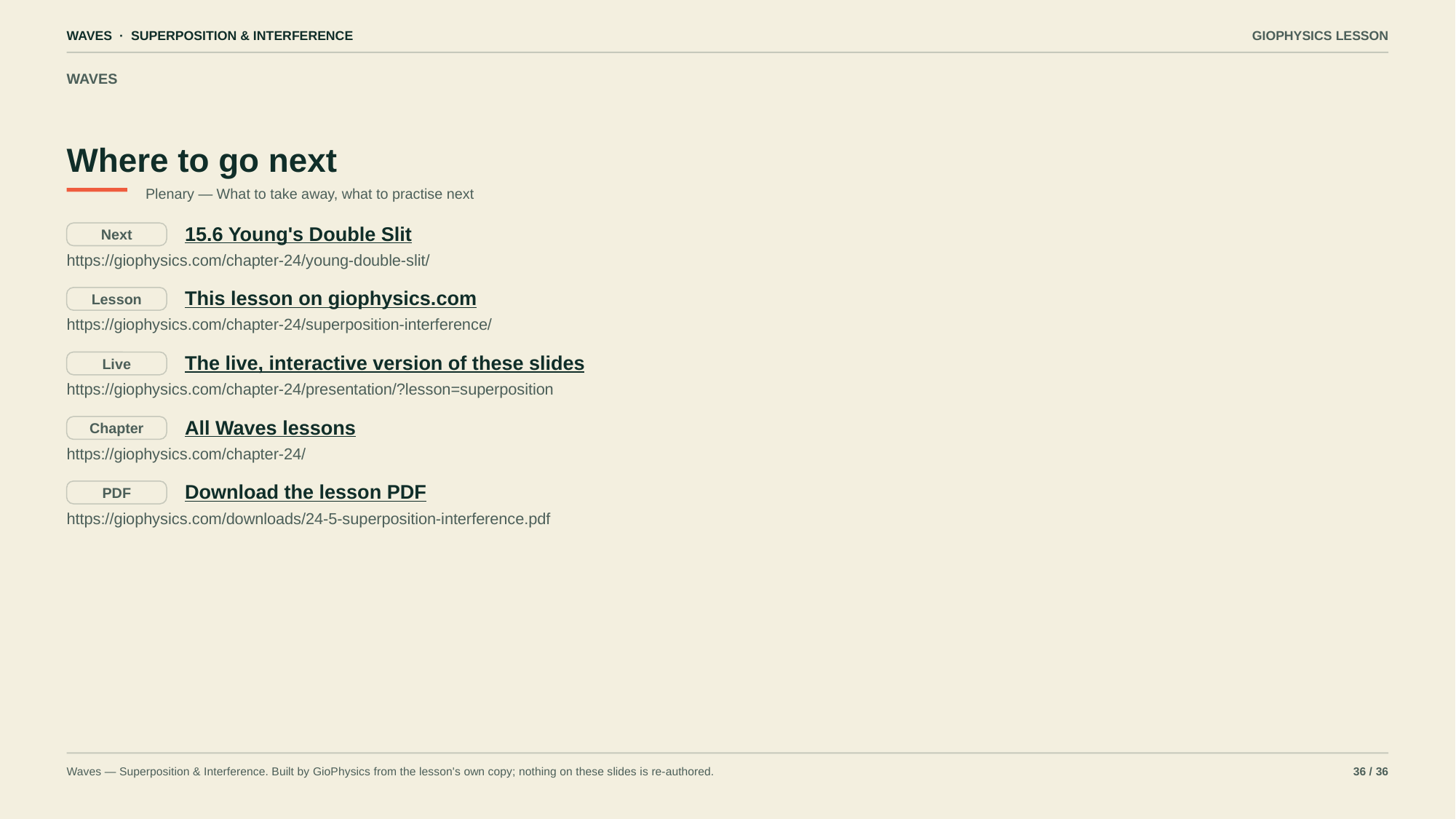

WAVES  ·  SUPERPOSITION & INTERFERENCE
GIOPHYSICS LESSON

WAVES
Where to go next
Plenary — What to take away, what to practise next

15.6 Young's Double Slit

Next
https://giophysics.com/chapter-24/young-double-slit/
This lesson on giophysics.com

Lesson
https://giophysics.com/chapter-24/superposition-interference/
The live, interactive version of these slides

Live
https://giophysics.com/chapter-24/presentation/?lesson=superposition
All Waves lessons

Chapter
https://giophysics.com/chapter-24/
Download the lesson PDF

PDF
https://giophysics.com/downloads/24-5-superposition-interference.pdf

Waves — Superposition & Interference. Built by GioPhysics from the lesson's own copy; nothing on these slides is re-authored.
36 / 36